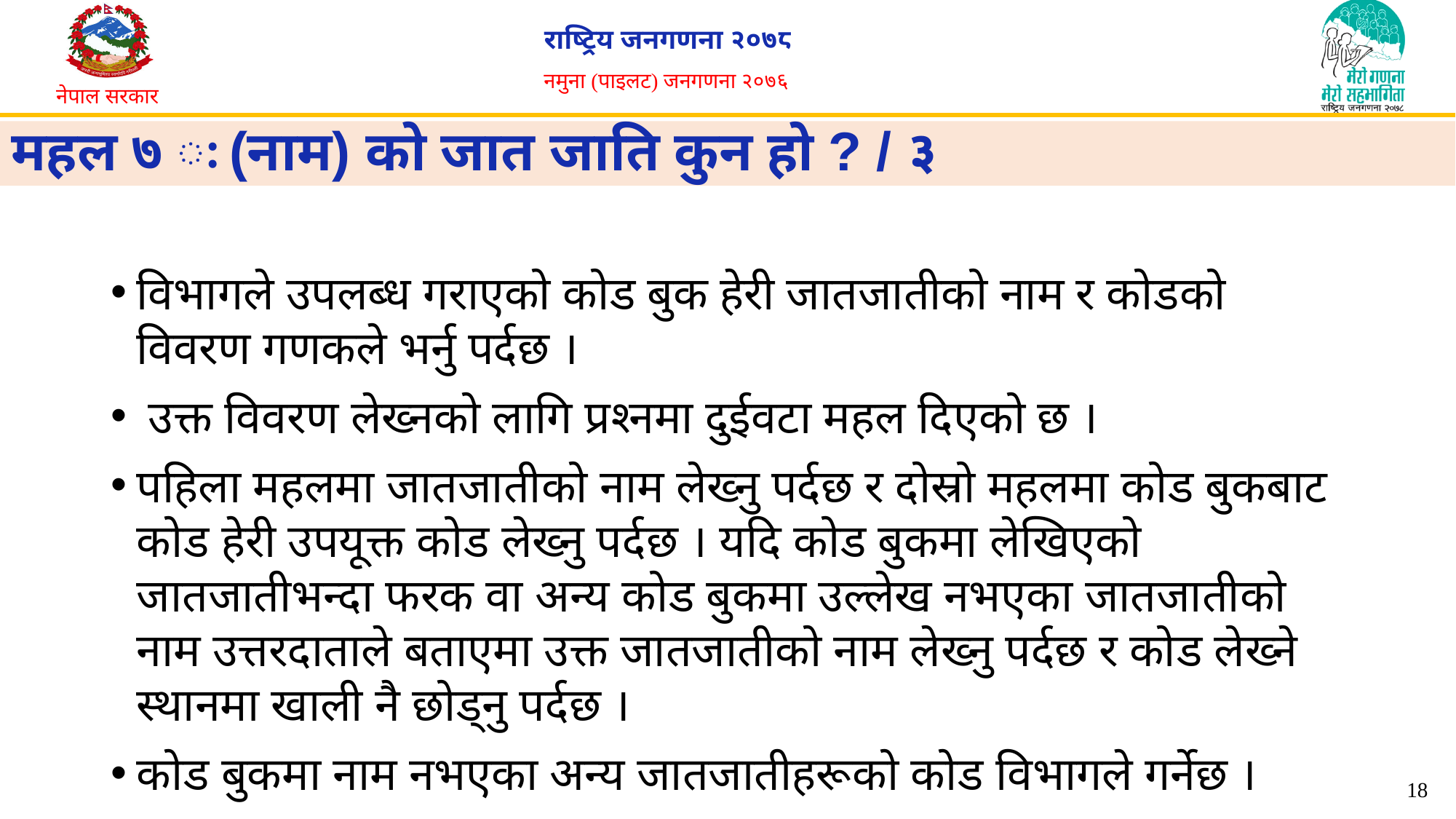

# महल ७ ः	(नाम) को जात जाति कुन हो ? / ३

विभागले उपलब्ध गराएको कोड बुक हेरी जातजातीको नाम र कोडको विवरण गणकले भर्नु पर्दछ ।
 उक्त विवरण लेख्नको लागि प्रश्नमा दुईवटा महल दिएको छ ।
पहिला महलमा जातजातीको नाम लेख्नु पर्दछ र दोस्रो महलमा कोड बुकबाट कोड हेरी उपयूक्त कोड लेख्नु पर्दछ । यदि कोड बुकमा लेखिएको जातजातीभन्दा फरक वा अन्य कोड बुकमा उल्लेख नभएका जातजातीको नाम उत्तरदाताले बताएमा उक्त जातजातीको नाम लेख्नु पर्दछ र कोड लेख्ने स्थानमा खाली नै छोड्नु पर्दछ ।
कोड बुकमा नाम नभएका अन्य जातजातीहरूको कोड विभागले गर्नेछ ।

18